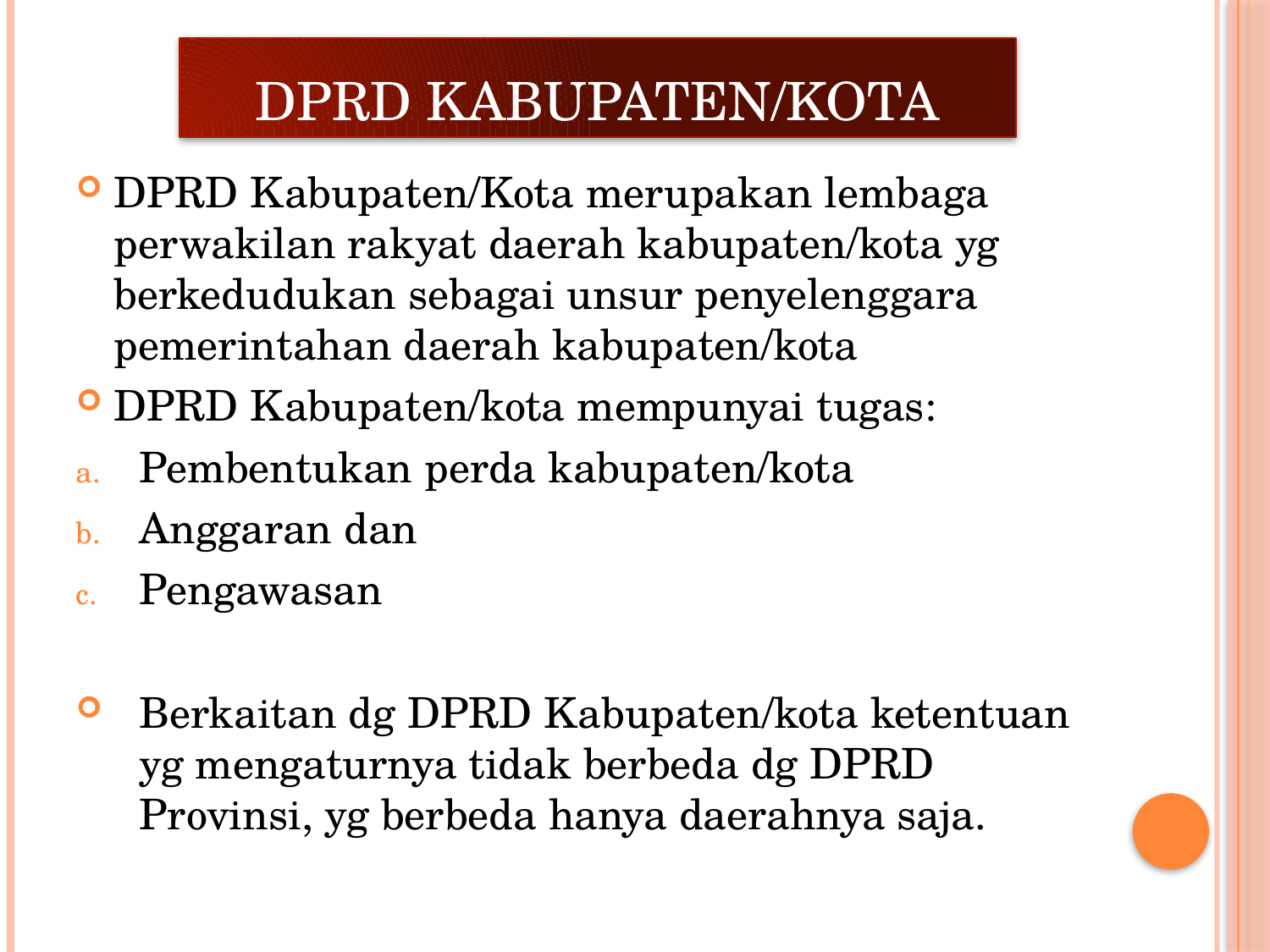

# DPRD Kabupaten/kota
DPRD Kabupaten/Kota merupakan lembaga perwakilan rakyat daerah kabupaten/kota yg berkedudukan sebagai unsur penyelenggara pemerintahan daerah kabupaten/kota
DPRD Kabupaten/kota mempunyai tugas:
Pembentukan perda kabupaten/kota
Anggaran dan
Pengawasan

Berkaitan dg DPRD Kabupaten/kota ketentuan yg mengaturnya tidak berbeda dg DPRD Provinsi, yg berbeda hanya daerahnya saja.